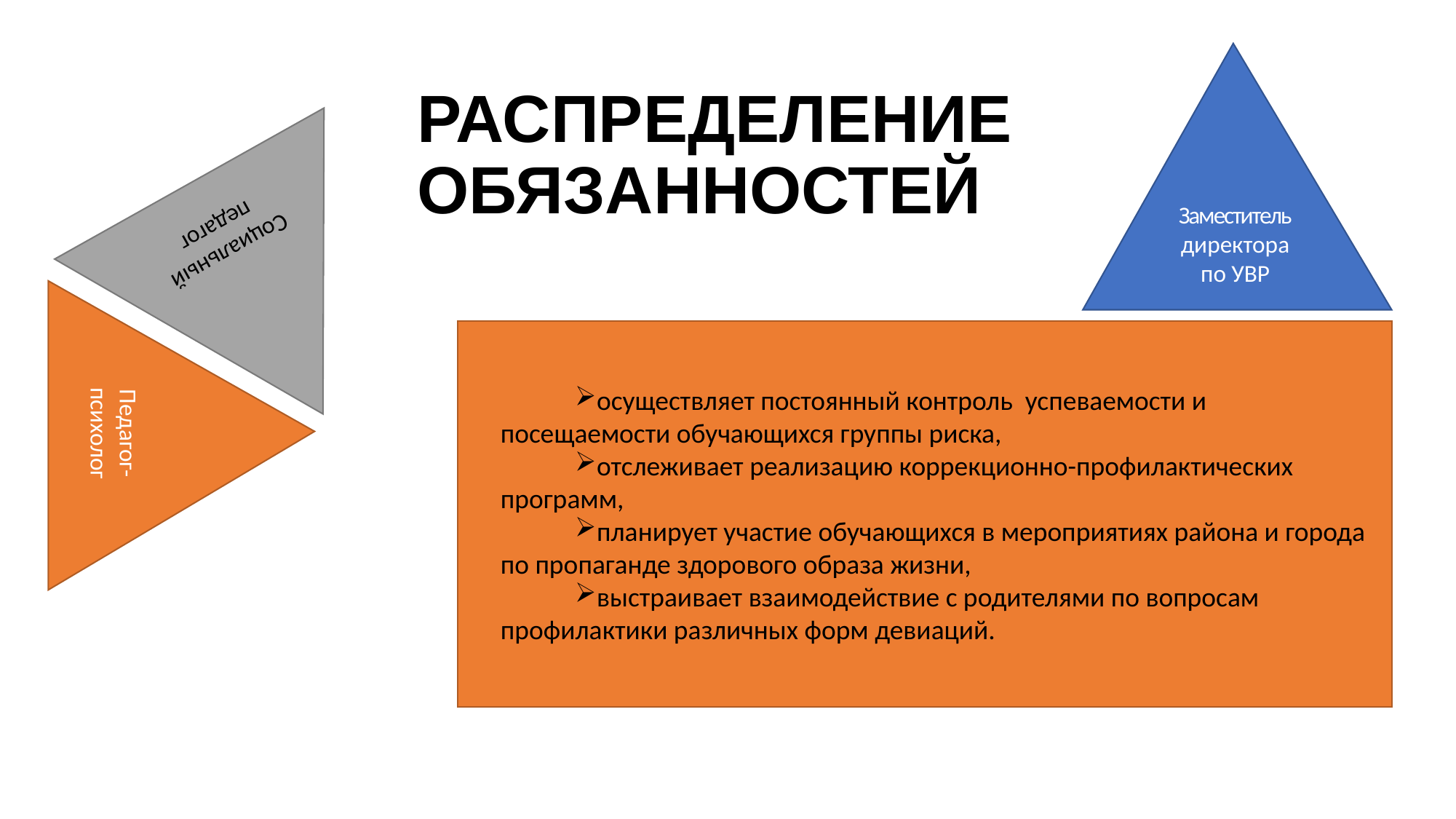

Задачи
Цель совместной работы:
оказание социально-психологической поддержки детям, имеющим проблемы в обучении, трудности в общении, адаптации;
	выявление ведущих проблем и ценностных ориентаций детей;
	повышение уровня социальной компетентности учащихся в гражданско-правовой и бытовой сферах;
оказание консультативной помощи родителям в решении социально-психологических проблем ребёнка;
повышение педагогической компетентности родителей в вопросах воспитания детей.
Для решения поставленных целей и задач, в первую очередь
Создание условий для успешной адаптации и социализации всех  обучающихся в школем
Заместитель директора по УВР
# РАСПРЕДЕЛЕНИЕ ОБЯЗАННОСТЕЙ
Социальный педагог
| 1 | Выявление и включение в зону особого внимания обучающихся данной категории; |
| --- | --- |
| 2 | Мониторинг социальной ситуации развития ребёнка; |
| 3 | Создание программы индивидуальной поддержки и сопровождения ученика; |
| 4 | Обучение школьников навыкам социальной компетентности; |
| 5 | Создание развивающей социальной среды; |
| 6 | Организационно-методическая работа. |
Педагог-психолог
осуществляет постоянный контроль  успеваемости и посещаемости обучающихся группы риска,
отслеживает реализацию коррекционно-профилактических программ,
планирует участие обучающихся в мероприятиях района и города по пропаганде здорового образа жизни,
выстраивает взаимодействие с родителями по вопросам профилактики различных форм девиаций.